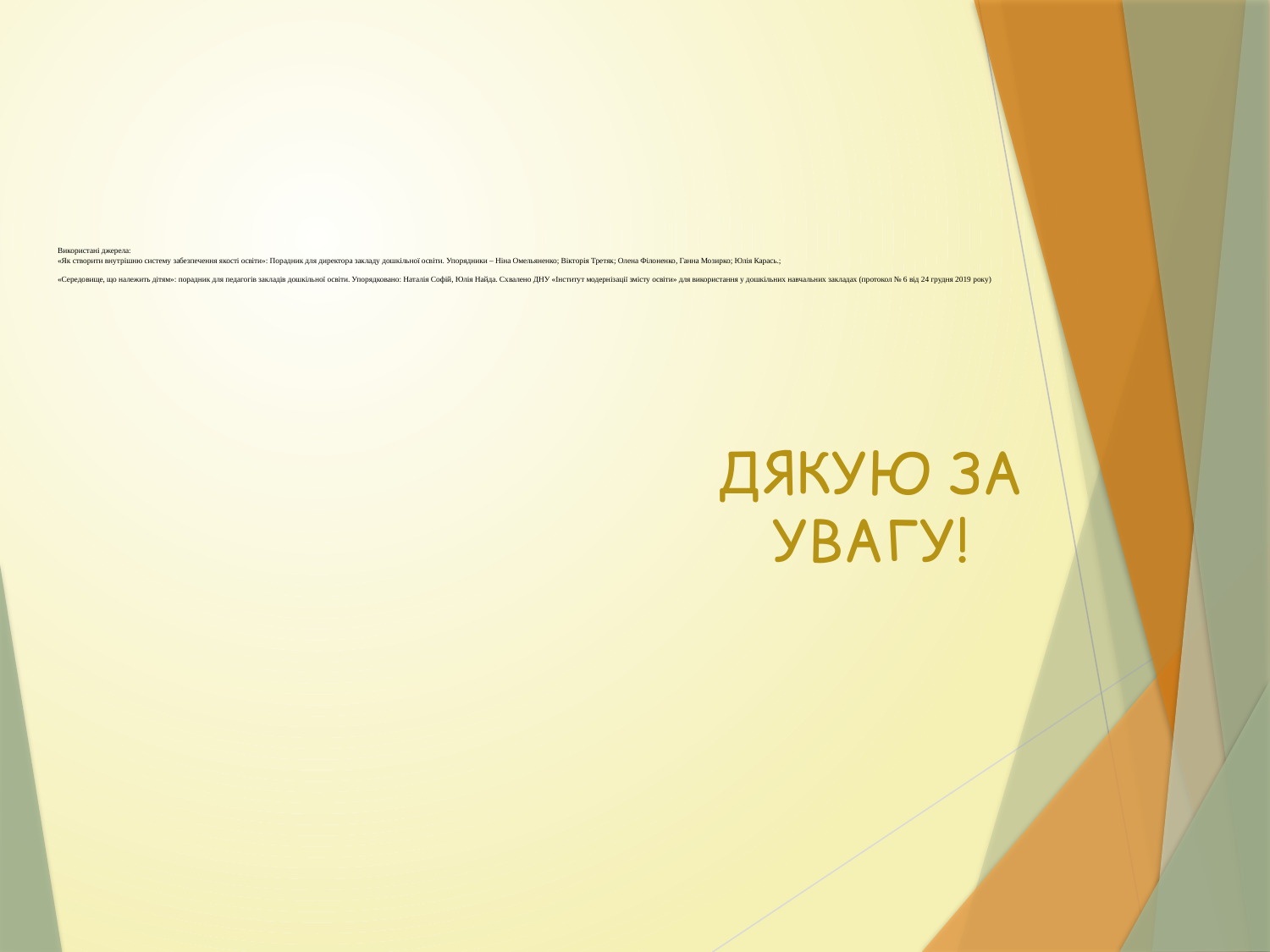

# Використані джерела: «Як створити внутрішню систему забезпечення якості освіти»: Порадник для директора закладу дошкільної освіти. Упорядники – Ніна Омельяненко; Вікторія Третяк; Олена Філоненко, Ганна Мозирко; Юлія Карась.; «Середовище, що належить дітям»: порадник для педагогів закладів дошкільної освіти. Упорядковано: Наталія Софій, Юлія Найда. Схвалено ДНУ «Інститут модернізації змісту освіти» для використання у дошкільних навчальних закладах (протокол № 6 від 24 грудня 2019 року)
ДЯКУЮ ЗА УВАГУ!